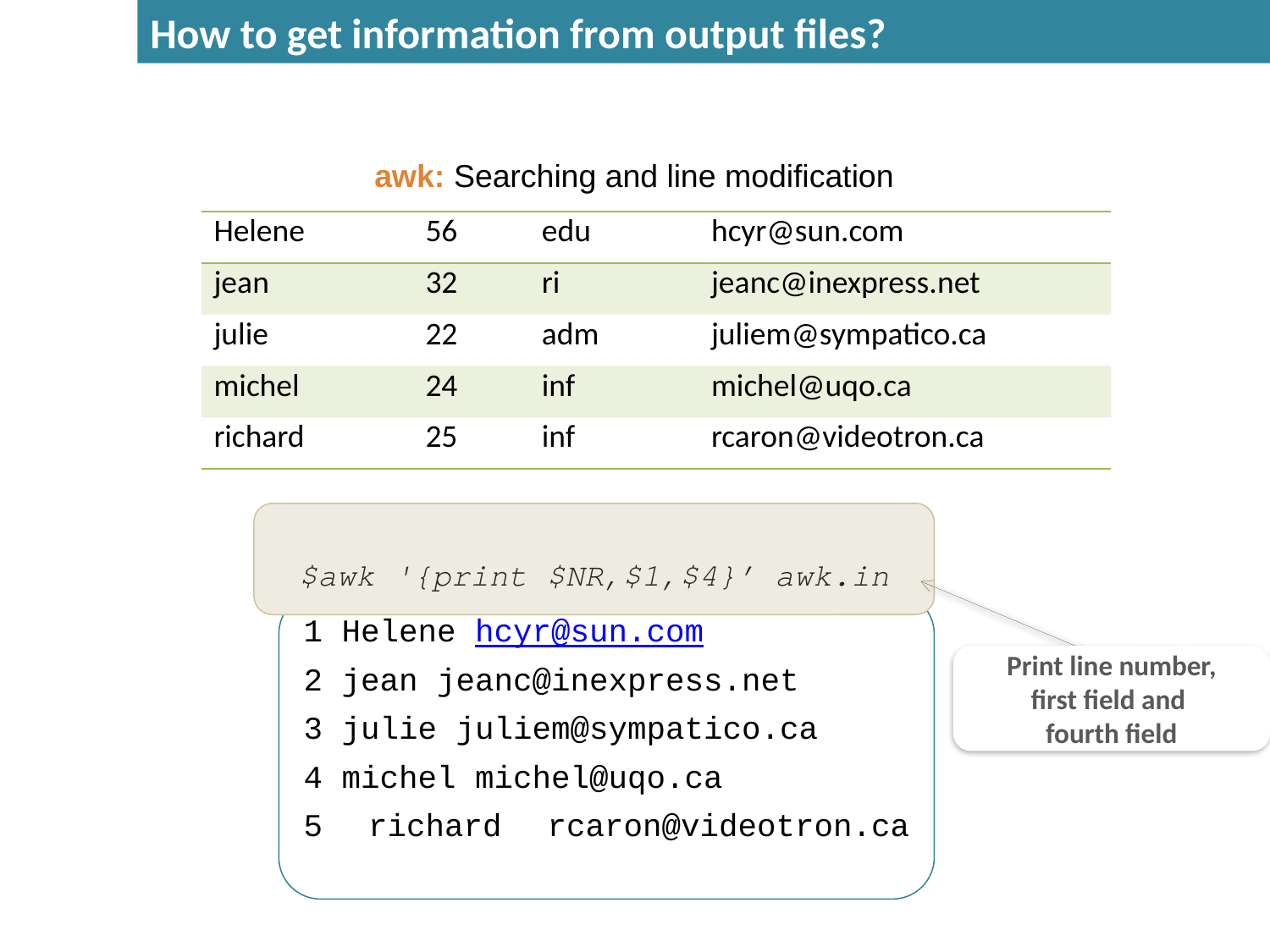

How to get information from output files?
awk: Searching and line modification
| Helene | 56 | edu | hcyr@sun.com |
| --- | --- | --- | --- |
| jean | 32 | ri | jeanc@inexpress.net |
| julie | 22 | adm | juliem@sympatico.ca |
| michel | 24 | inf | michel@uqo.ca |
| richard | 25 | inf | rcaron@videotron.ca |

$awk '{print $NR,$1,$4}’ awk.in

1 Helene hcyr@sun.com
2 jean jeanc@inexpress.net
3 julie juliem@sympatico.ca
4 michel michel@uqo.ca
5 richard rcaron@videotron.ca
Print line number,
first field and
fourth field